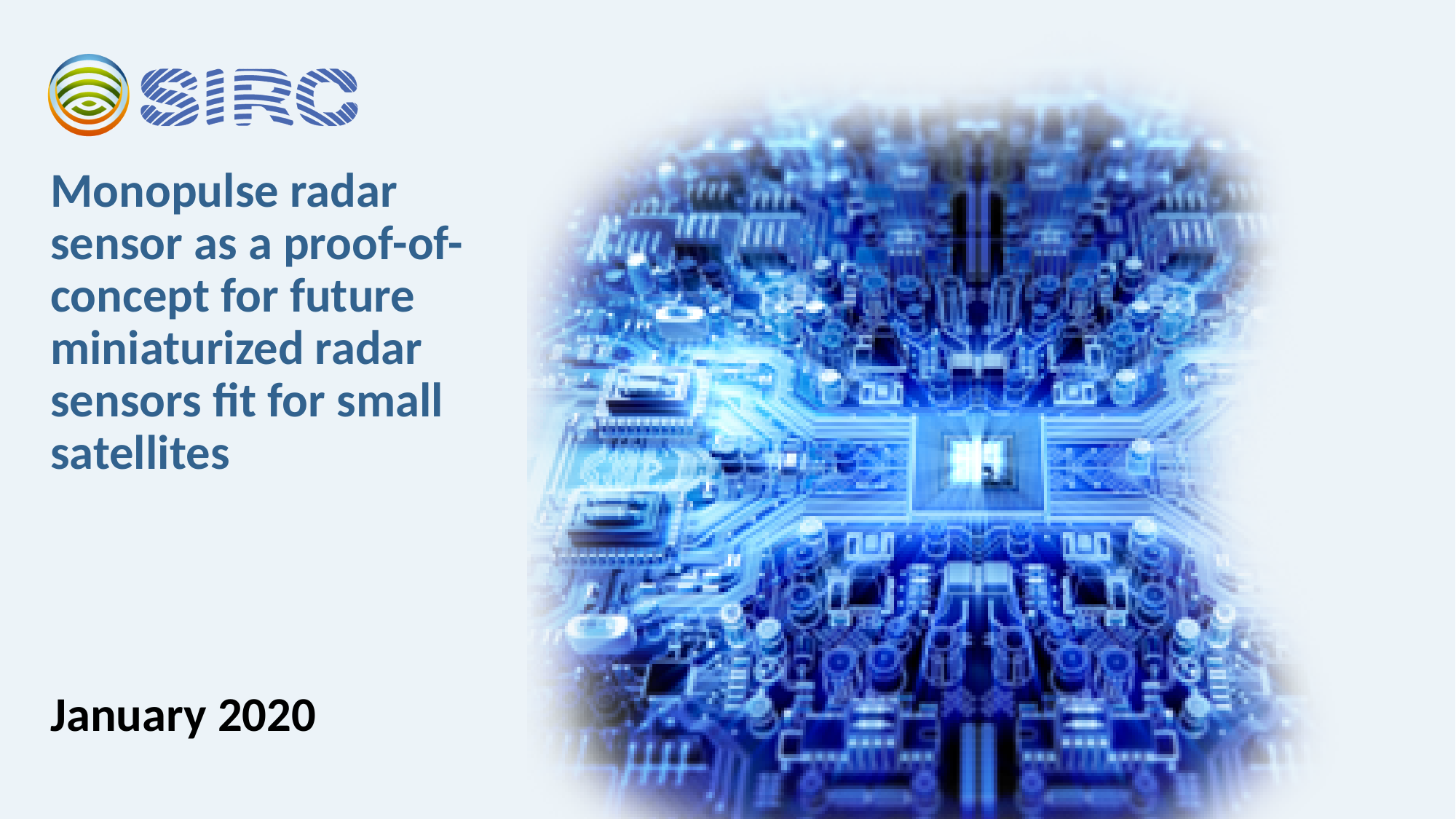

Monopulse radar sensor as a proof-of-concept for future miniaturized radar sensors fit for small satellites

January 2020